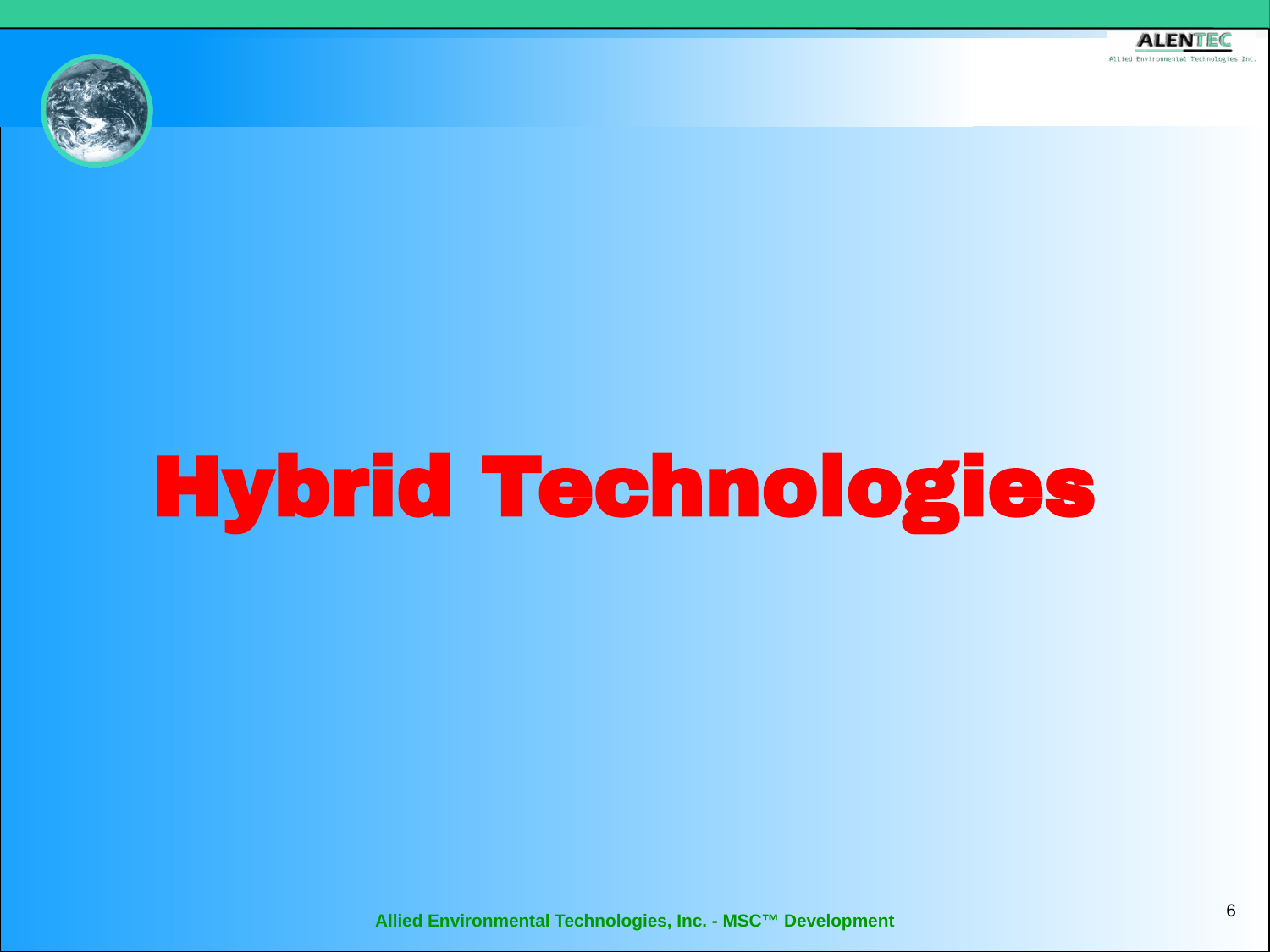

Hybrid Technologies
6
Allied Environmental Technologies, Inc. - MSC™ Development